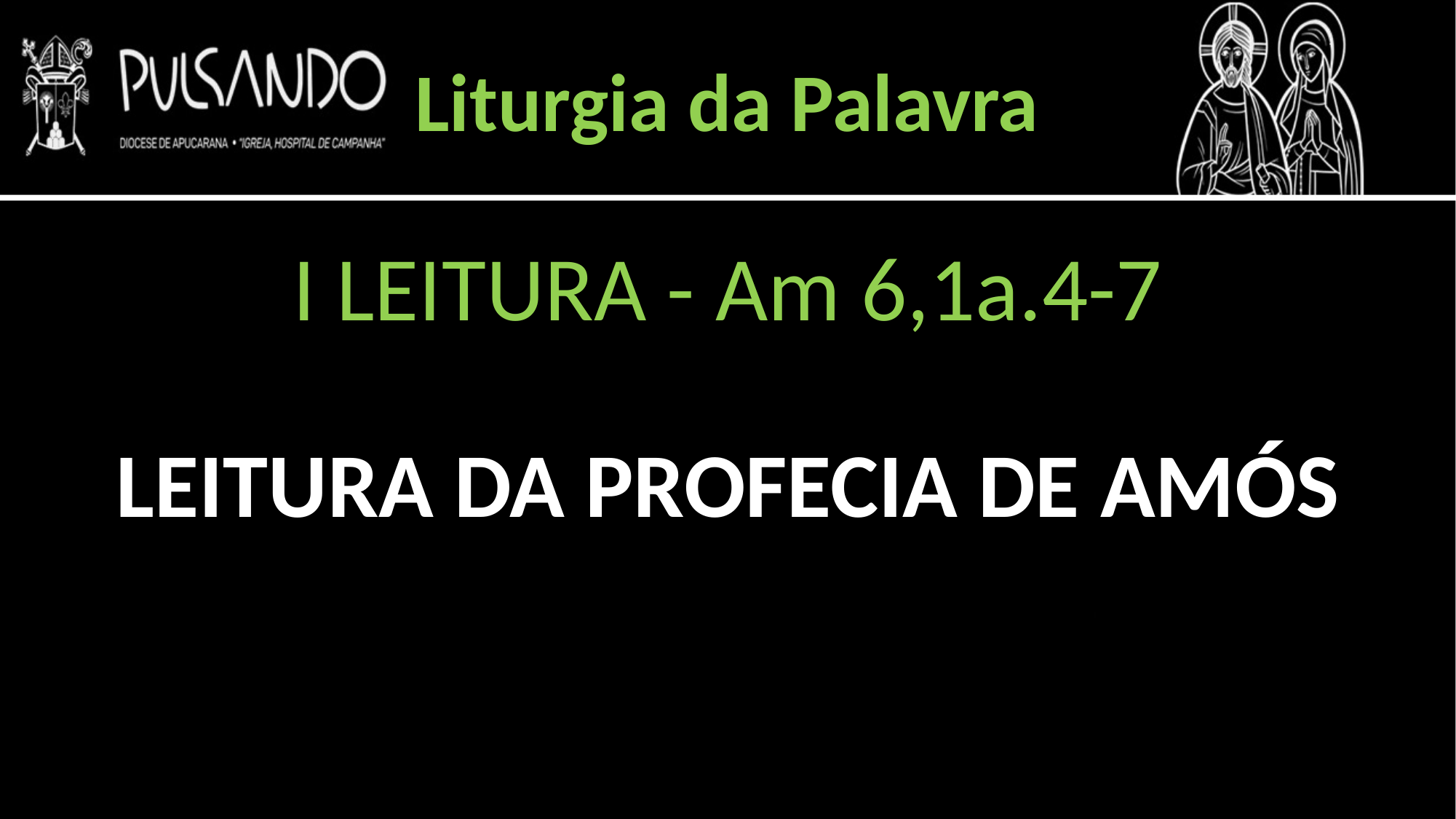

Liturgia da Palavra

I LEITURA - Am 6,1a.4-7

LEITURA DA PROFECIA DE AMÓS